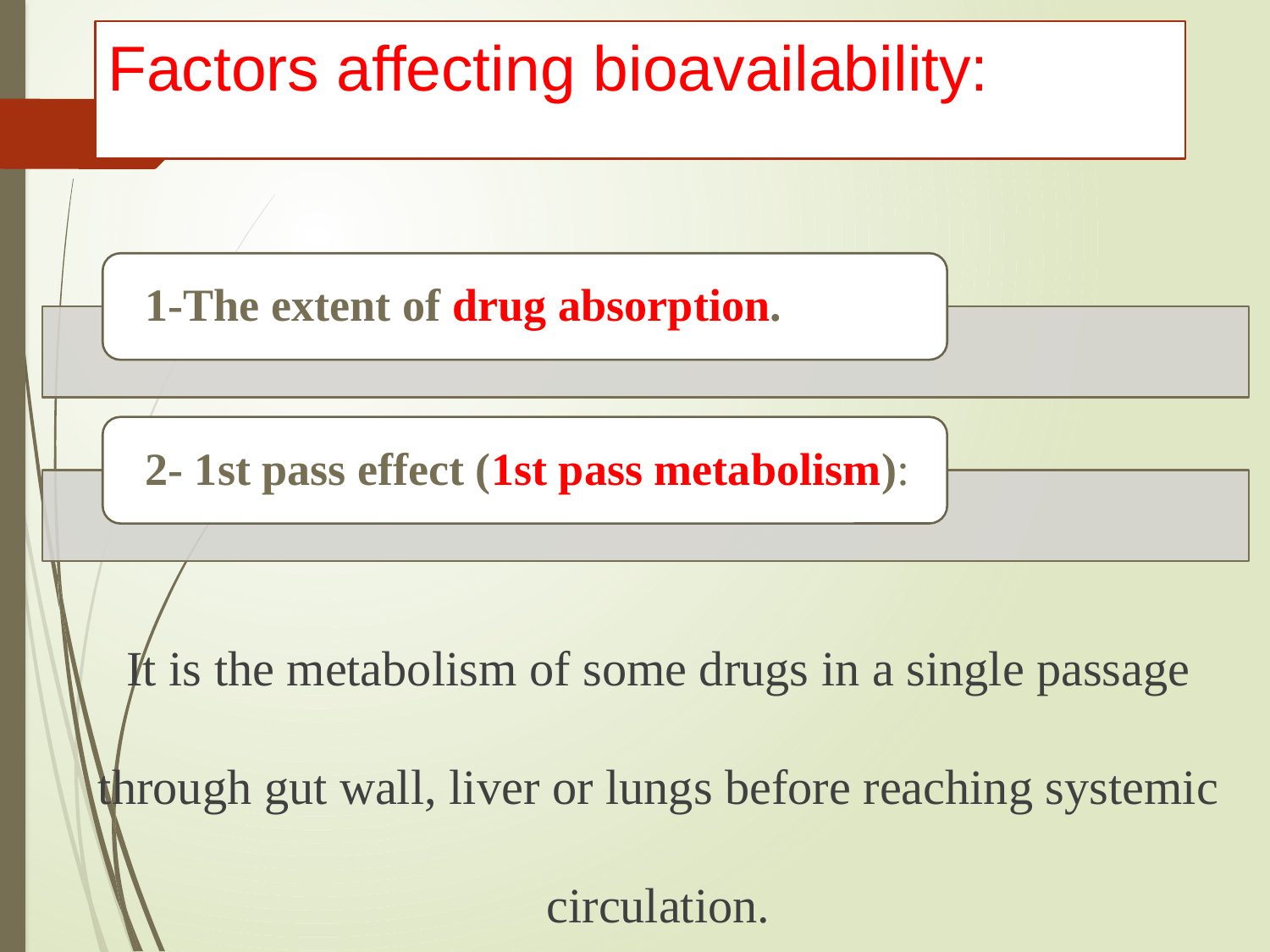

# Factors affecting bioavailability:
1-The extent of drug absorption.
2- 1st pass effect (1st pass metabolism):
It is the metabolism of some drugs in a single passage through gut wall, liver or lungs before reaching systemic circulation.